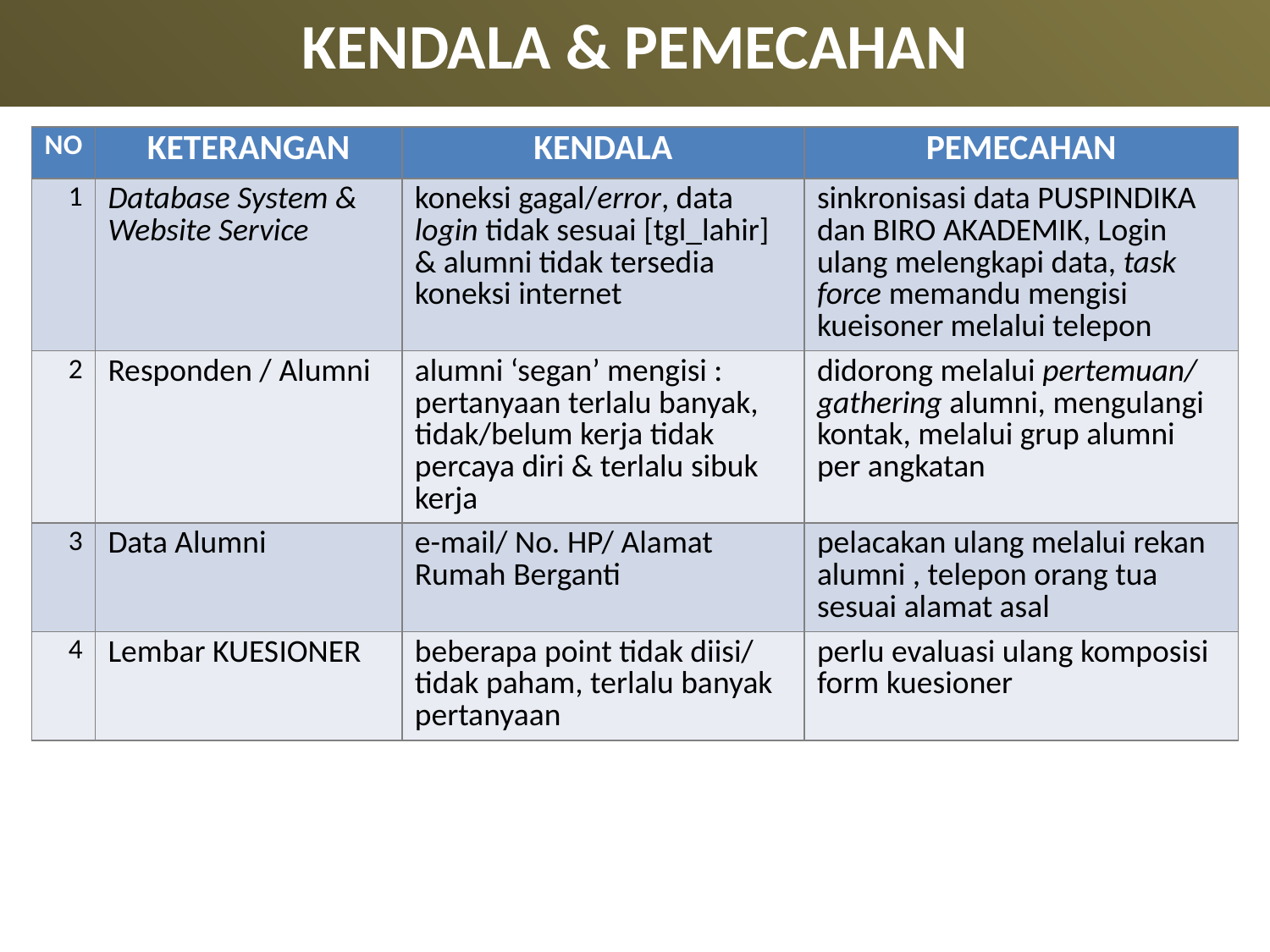

KENDALA & PEMECAHAN
| NO | KETERANGAN | KENDALA | PEMECAHAN |
| --- | --- | --- | --- |
| 1 | Database System & Website Service | koneksi gagal/error, data login tidak sesuai [tgl\_lahir] & alumni tidak tersedia koneksi internet | sinkronisasi data PUSPINDIKA dan BIRO AKADEMIK, Login ulang melengkapi data, task force memandu mengisi kueisoner melalui telepon |
| 2 | Responden / Alumni | alumni ‘segan’ mengisi : pertanyaan terlalu banyak, tidak/belum kerja tidak percaya diri & terlalu sibuk kerja | didorong melalui pertemuan/ gathering alumni, mengulangi kontak, melalui grup alumni per angkatan |
| 3 | Data Alumni | e-mail/ No. HP/ Alamat Rumah Berganti | pelacakan ulang melalui rekan alumni , telepon orang tua sesuai alamat asal |
| 4 | Lembar KUESIONER | beberapa point tidak diisi/ tidak paham, terlalu banyak pertanyaan | perlu evaluasi ulang komposisi form kuesioner |